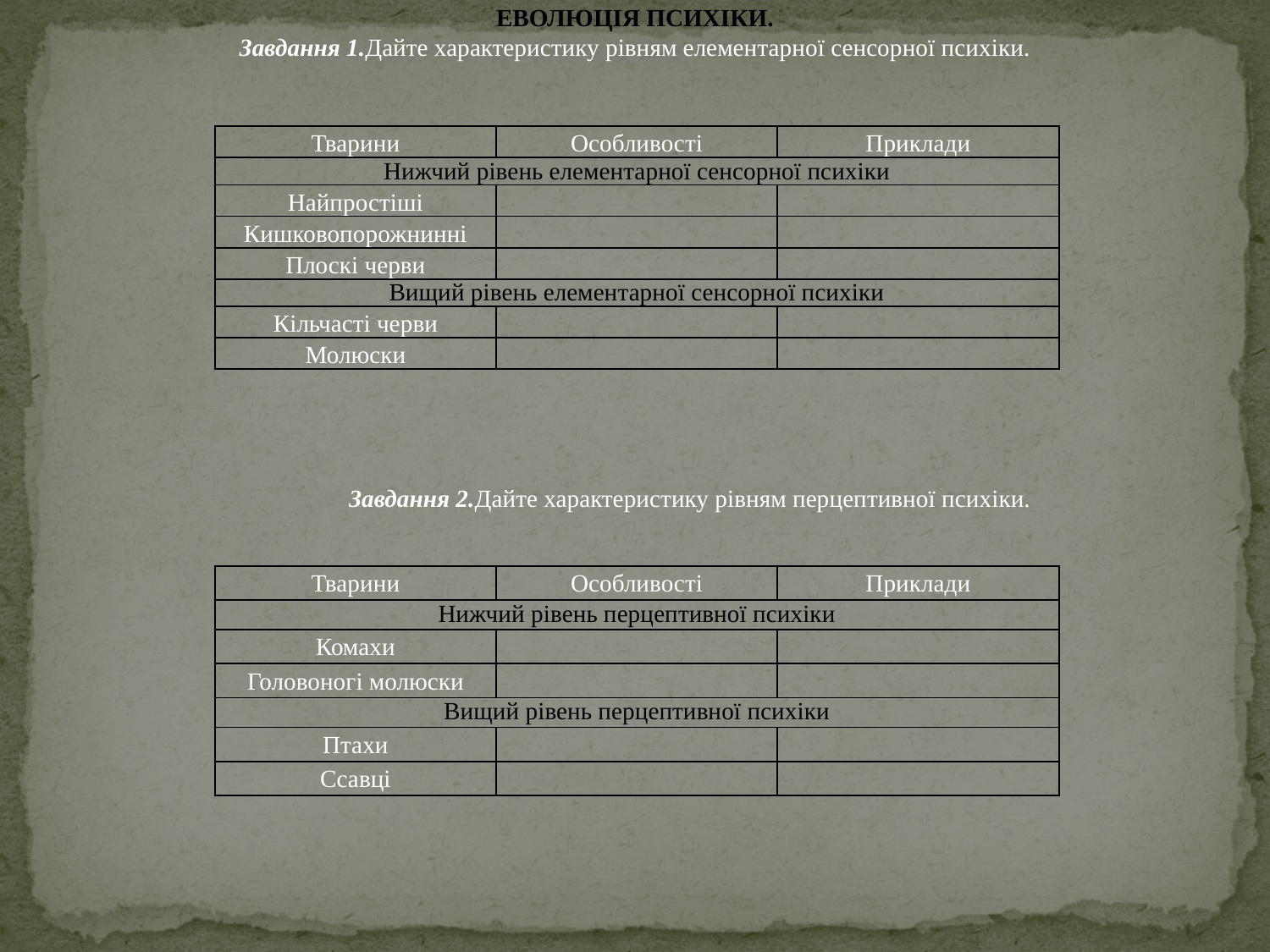

ЕВОЛЮЦІЯ ПСИХІКИ.
Завдання 1.Дайте характеристику рівням елементарної сенсорної психіки.
| Тварини | Особливості | Приклади |
| --- | --- | --- |
| Нижчий рівень елементарної сенсорної психіки |  |  |
| Найпростіші |  |  |
| Кишковопорожнинні |  |  |
| Плоскі черви |  |  |
| Вищий рівень елементарної сенсорної психіки |  |  |
| Кільчасті черви |  |  |
| Молюски |  |  |
Завдання 2.Дайте характеристику рівням перцептивної психіки.
| Тварини | Особливості | Приклади |
| --- | --- | --- |
| Нижчий рівень перцептивної психіки |  |  |
| Комахи |  |  |
| Головоногі молюски |  |  |
| Вищий рівень перцептивної психіки |  |  |
| Птахи |  |  |
| Ссавці |  |  |